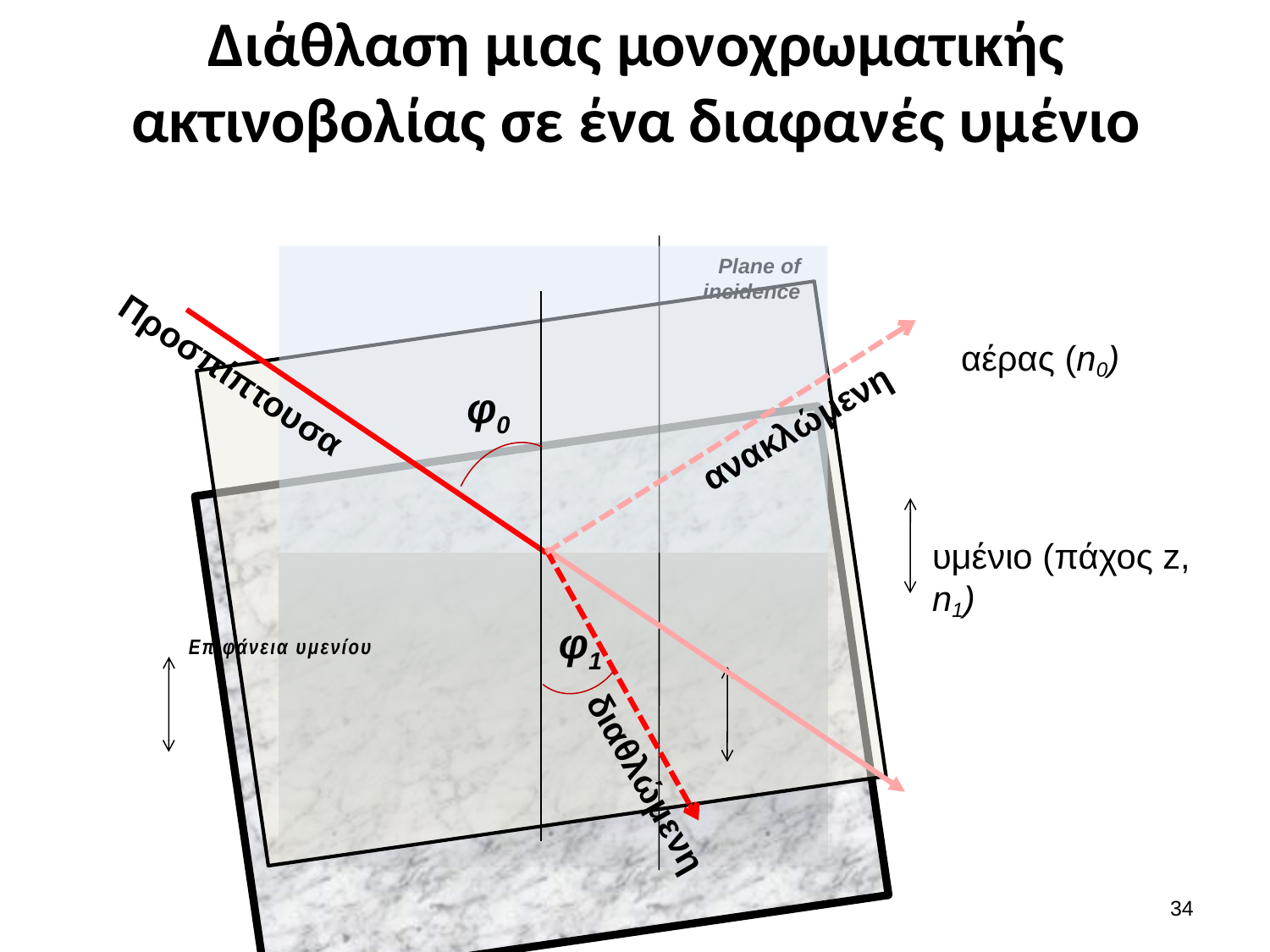

# Διάθλαση μιας μονοχρωματικής ακτινοβολίας σε ένα διαφανές υμένιο
Plane of incidence

αέρας (n0)
Προσπίπτουσα
φ0
ανακλώμενη

υμένιο (πάχος z, n1)

φ1
Επιφάνεια υμενίου
διαθλώμενη

34